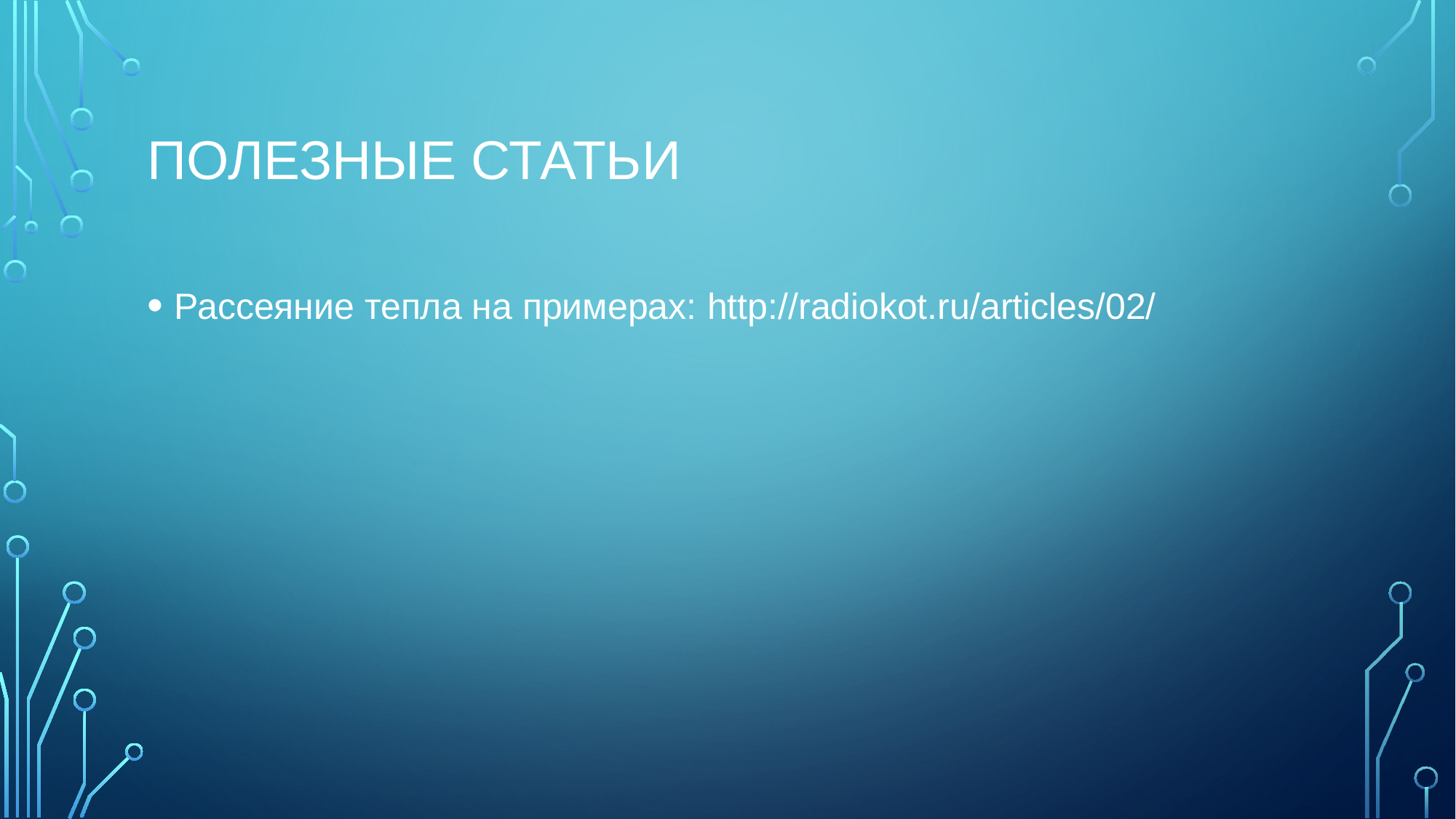

# Полезные статьи
Рассеяние тепла на примерах: http://radiokot.ru/articles/02/